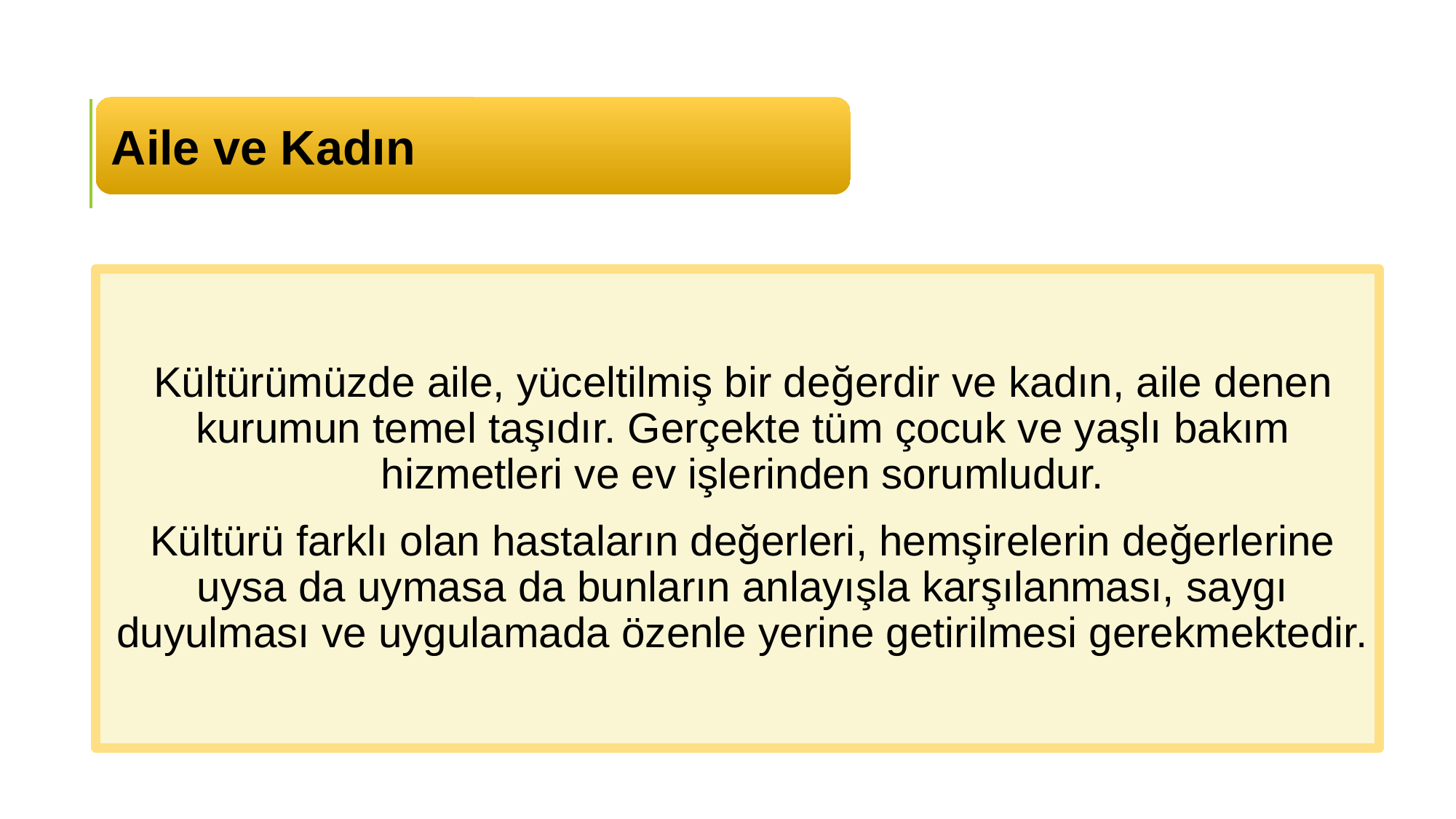

Aile ve Kadın
Kültürümüzde aile, yüceltilmiş bir de­ğerdir ve kadın, aile denen kurumun temel taşıdır. Ger­çekte tüm çocuk ve yaşlı bakım hizmetleri ve ev işlerinden sorumludur.
Kültürü farklı olan hastaların değerleri, hemşirelerin değerlerine uysa da uy­masa da bunların anlayışla karşılanması, saygı duyulması ve uygulamada özenle yerine getirilmesi gerekmektedir.